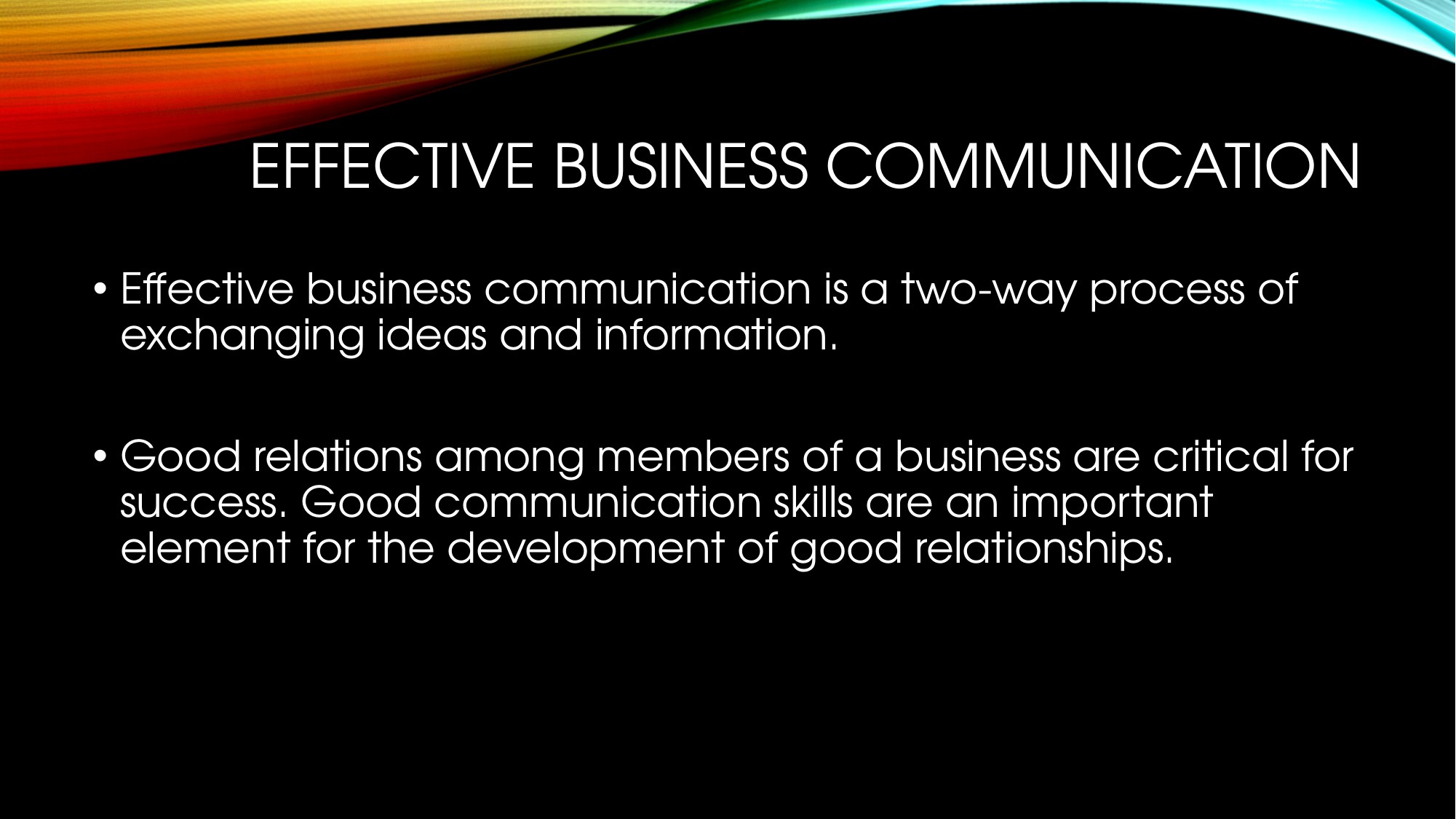

# Effective Business Communication
Effective business communication is a two-way process of exchanging ideas and information.

Good relations among members of a business are critical for success. Good communication skills are an important element for the development of good relationships.